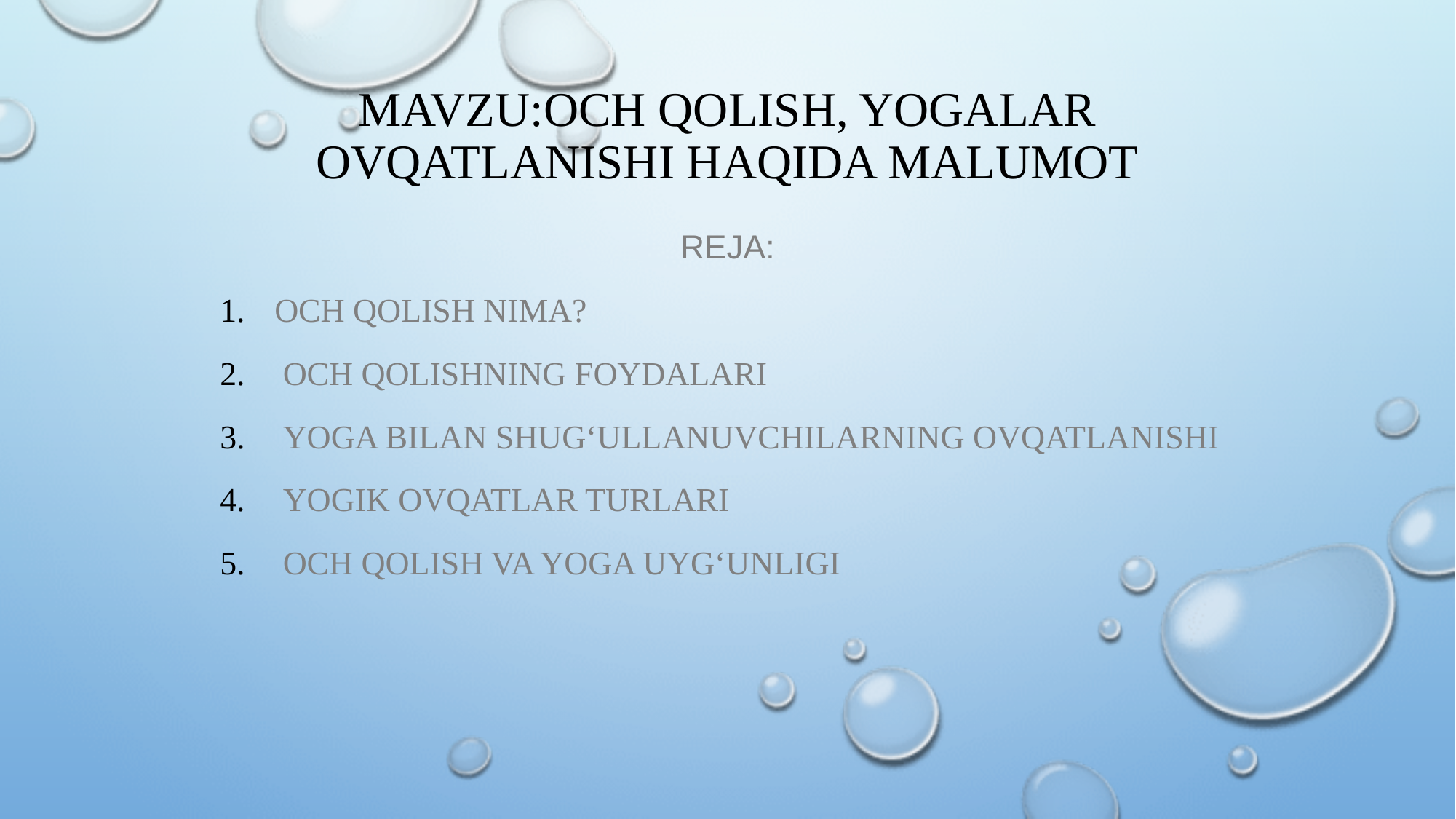

# MAVZU:Och qolish, yogalar ovqatlanishi haqida malumot
REJA:
Och qolish nima?
 Och qolishning foydalari
 Yoga bilan shug‘ullanuvchilarning ovqatlanishi
 Yogik ovqatlar turlari
 Och qolish va yoga uyg‘unligi